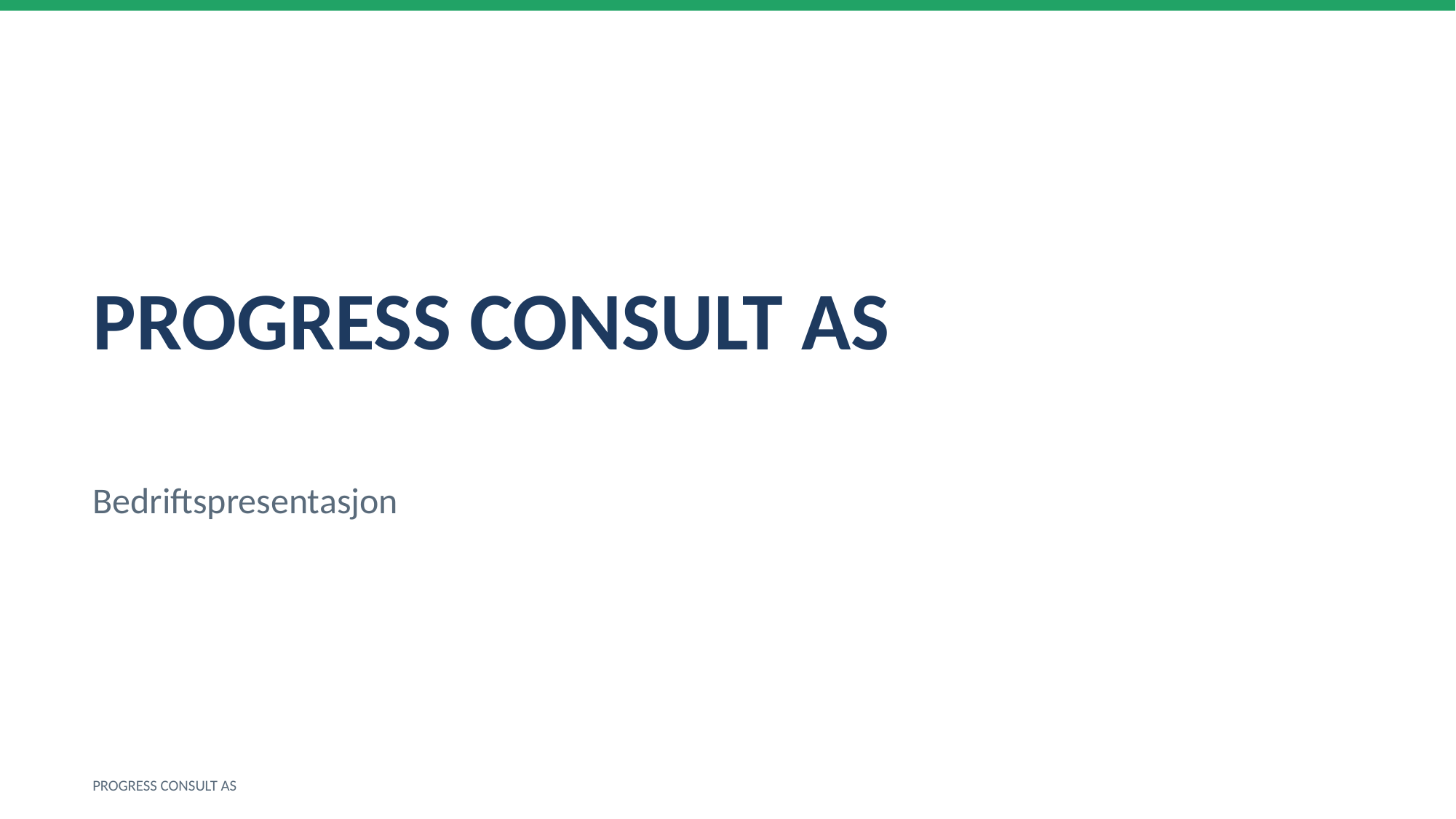

PROGRESS CONSULT AS
Bedriftspresentasjon
PROGRESS CONSULT AS